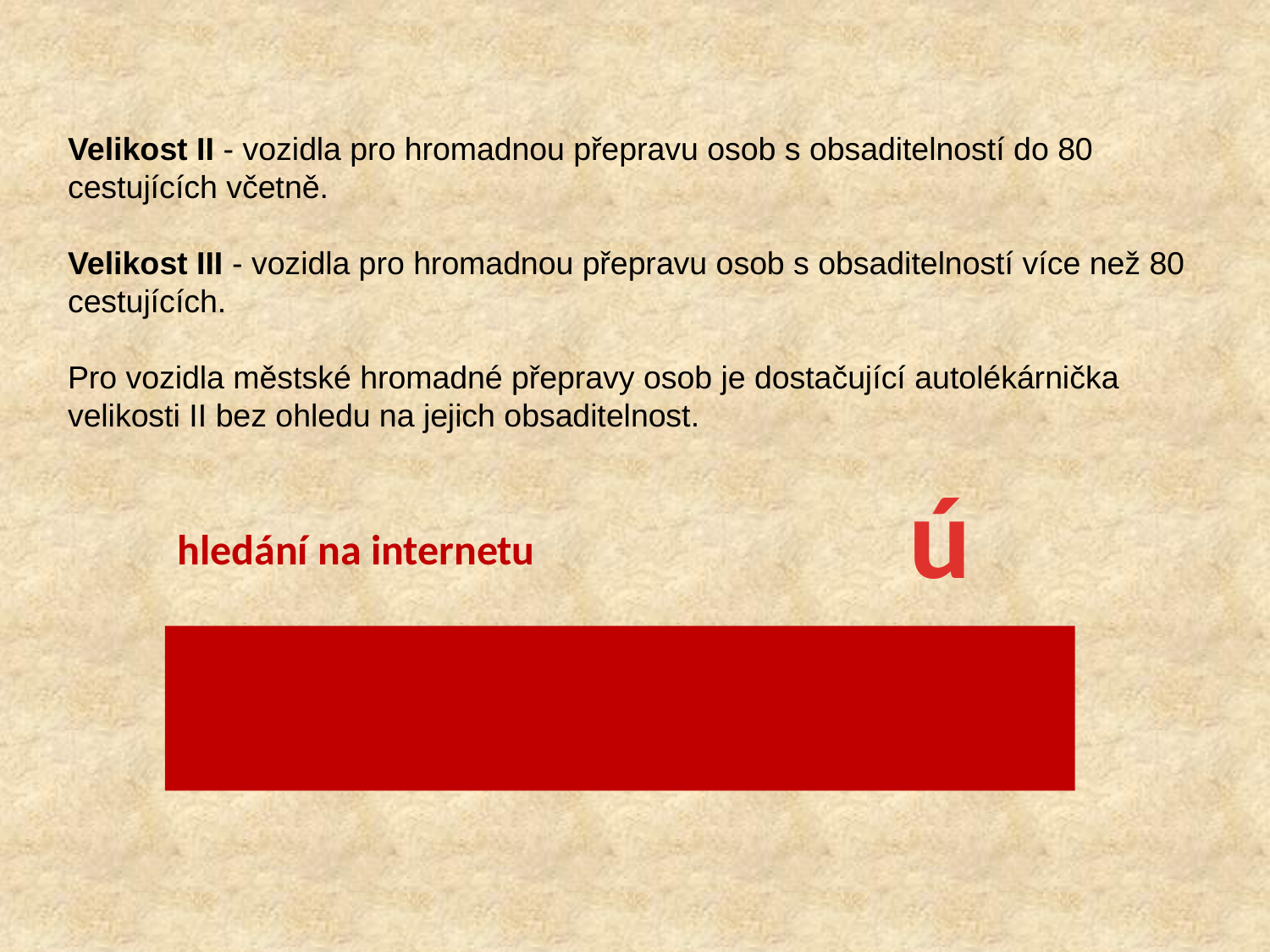

Velikost II - vozidla pro hromadnou přepravu osob s obsaditelností do 80 cestujících včetně.

Velikost III - vozidla pro hromadnou přepravu osob s obsaditelností více než 80 cestujících.

Pro vozidla městské hromadné přepravy osob je dostačující autolékárnička velikosti II bez ohledu na jejich obsaditelnost.
ú
hledání na internetu

Zjistěte, jaké má vlastnosti a jaké funkce plní izotermická fólie?